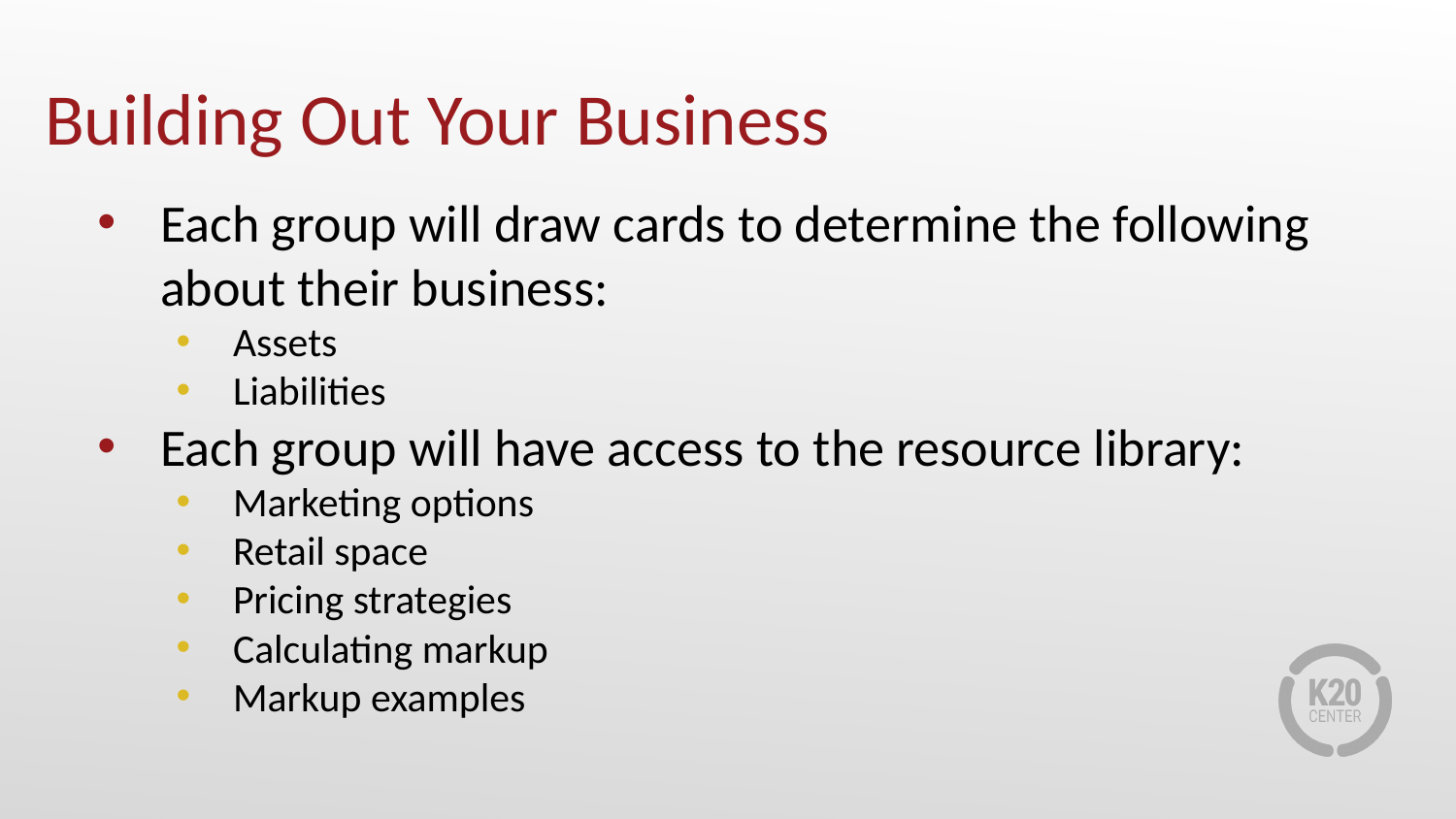

# Building Out Your Business
Each group will draw cards to determine the following about their business:
Assets
Liabilities
Each group will have access to the resource library:
Marketing options
Retail space
Pricing strategies
Calculating markup
Markup examples